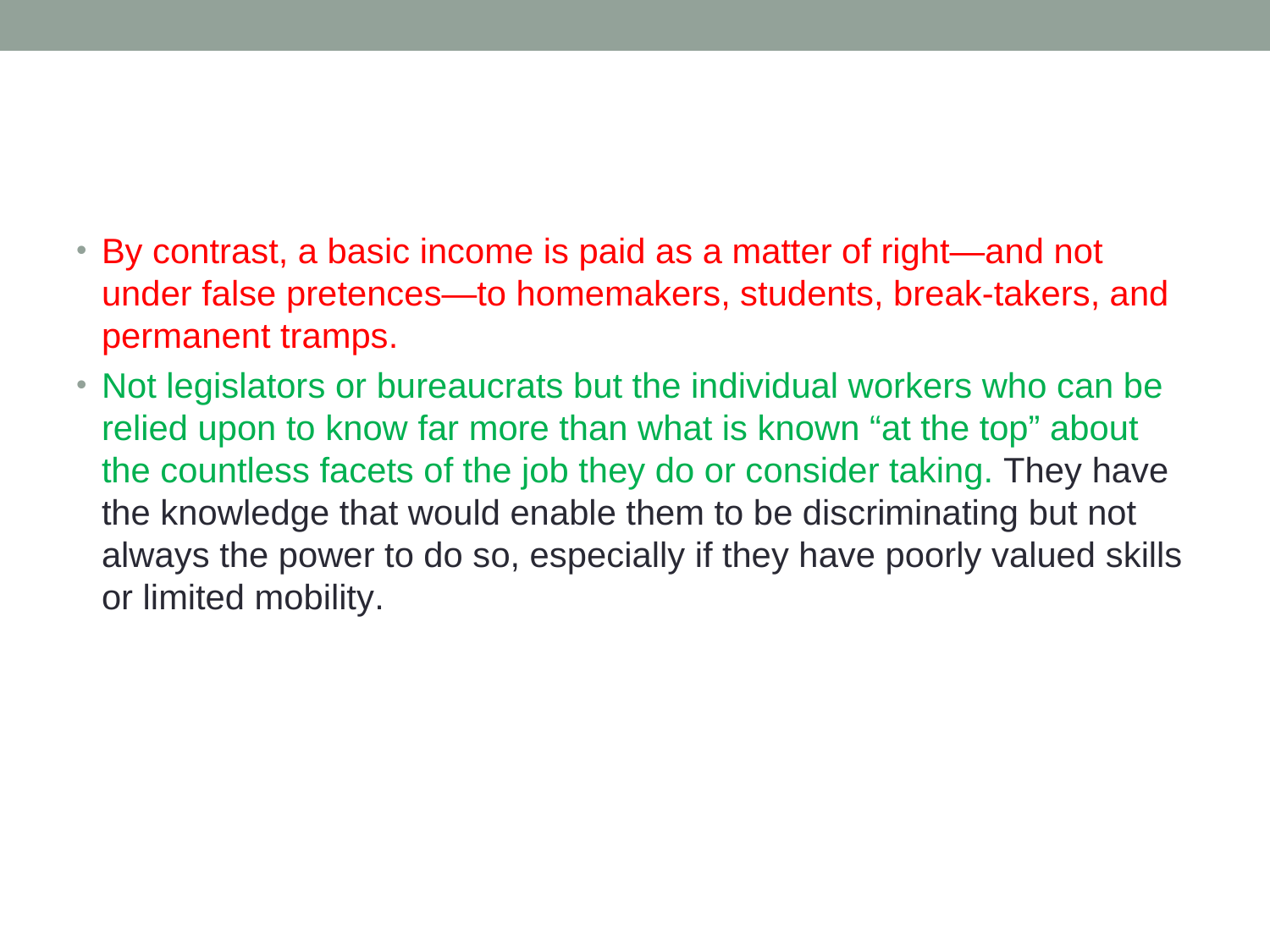

#
By contrast, a basic income is paid as a matter of right—and not under false pretences—to homemakers, students, break-takers, and permanent tramps.
Not legislators or bureaucrats but the individual workers who can be relied upon to know far more than what is known “at the top” about the countless facets of the job they do or consider taking. They have the knowledge that would enable them to be discriminating but not always the power to do so, especially if they have poorly valued skills or limited mobility.